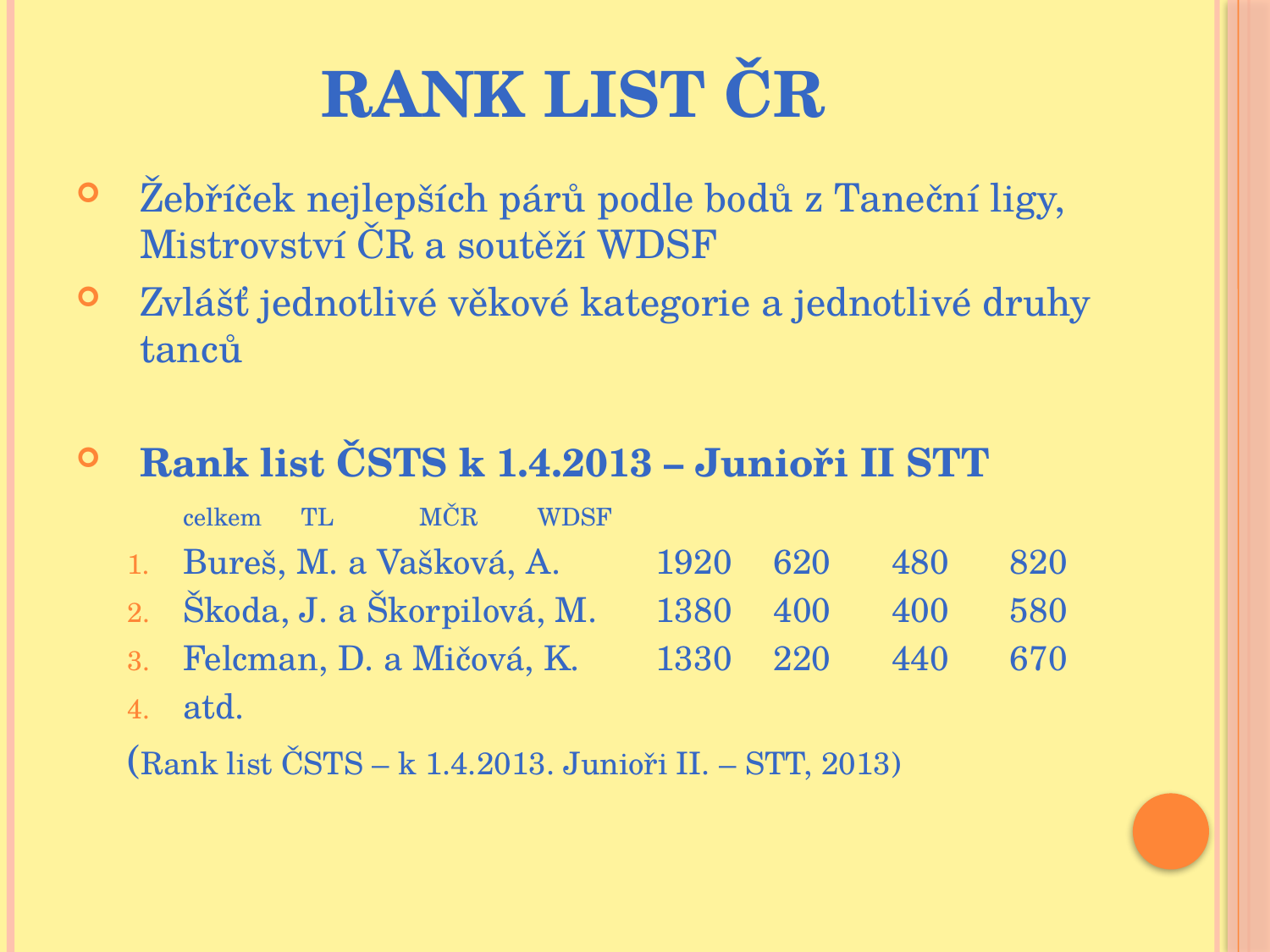

# RANK LIST ČR
Žebříček nejlepších párů podle bodů z Taneční ligy, Mistrovství ČR a soutěží WDSF
Zvlášť jednotlivé věkové kategorie a jednotlivé druhy tanců

Rank list ČSTS k 1.4.2013 – Junioři II STT
						celkem	TL	MČR	WDSF
Bureš, M. a Vašková, A.	1920	620	480	820
Škoda, J. a Škorpilová, M.	1380	400	400	580
Felcman, D. a Mičová, K.	1330	220	440	670
atd.
(Rank list ČSTS – k 1.4.2013. Junioři II. – STT, 2013)